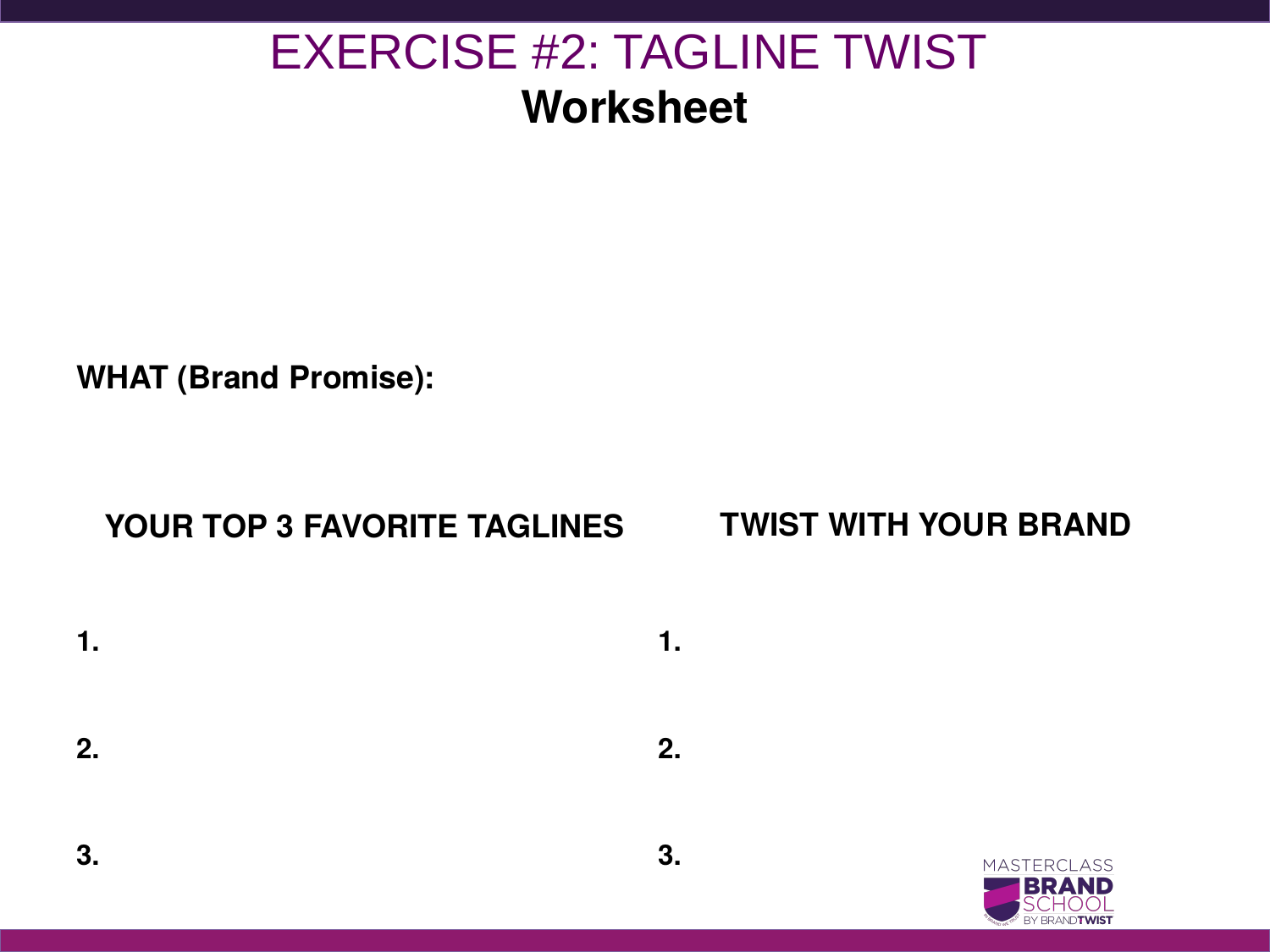

# EXERCISE #2: TAGLINE TWIST
Worksheet

WHAT (Brand Promise):
TWIST WITH YOUR BRAND
YOUR TOP 3 FAVORITE TAGLINES
1.
2.
3.
1.
2.
3.